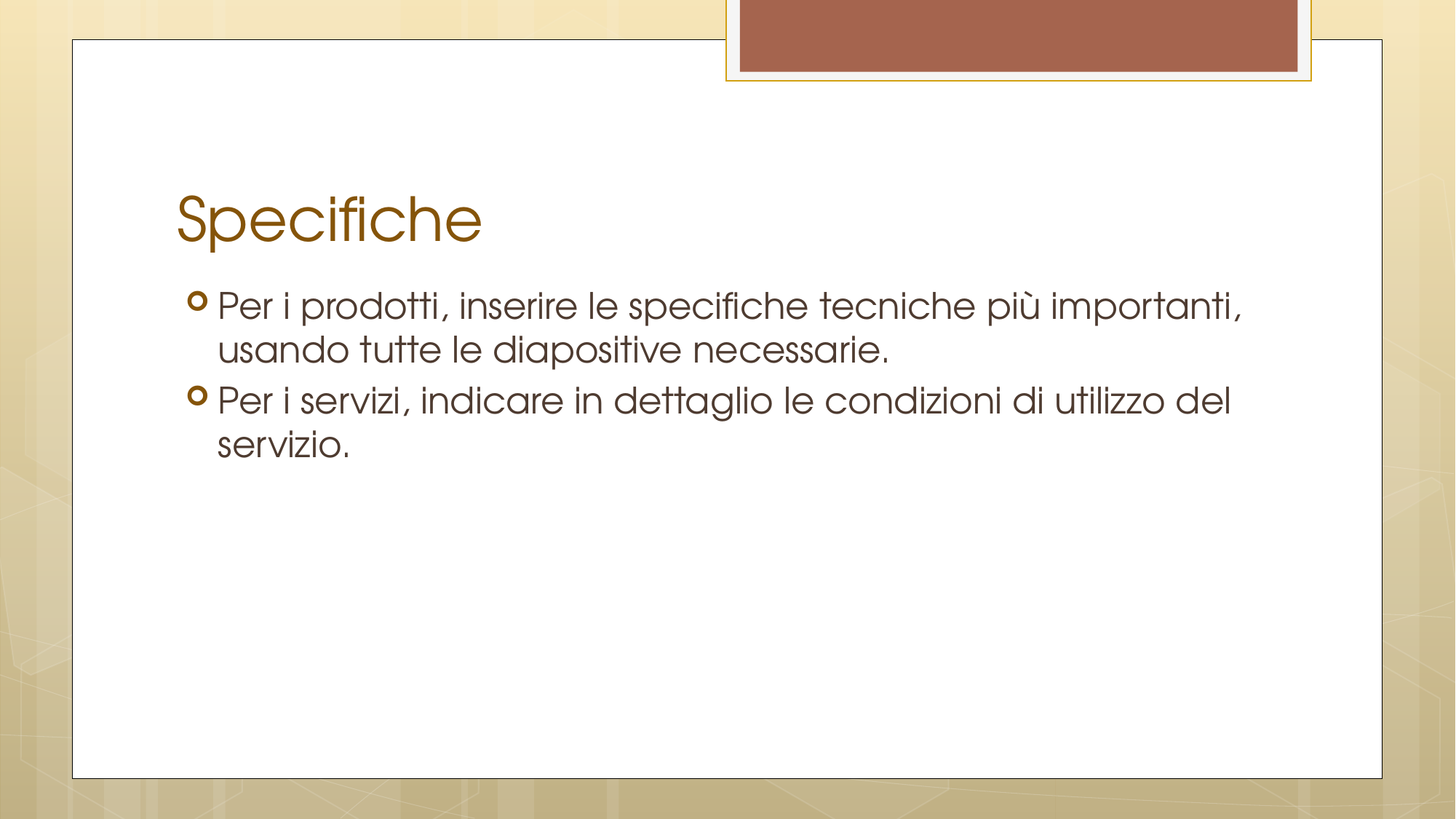

# Specifiche
Per i prodotti, inserire le specifiche tecniche più importanti, usando tutte le diapositive necessarie.
Per i servizi, indicare in dettaglio le condizioni di utilizzo del servizio.